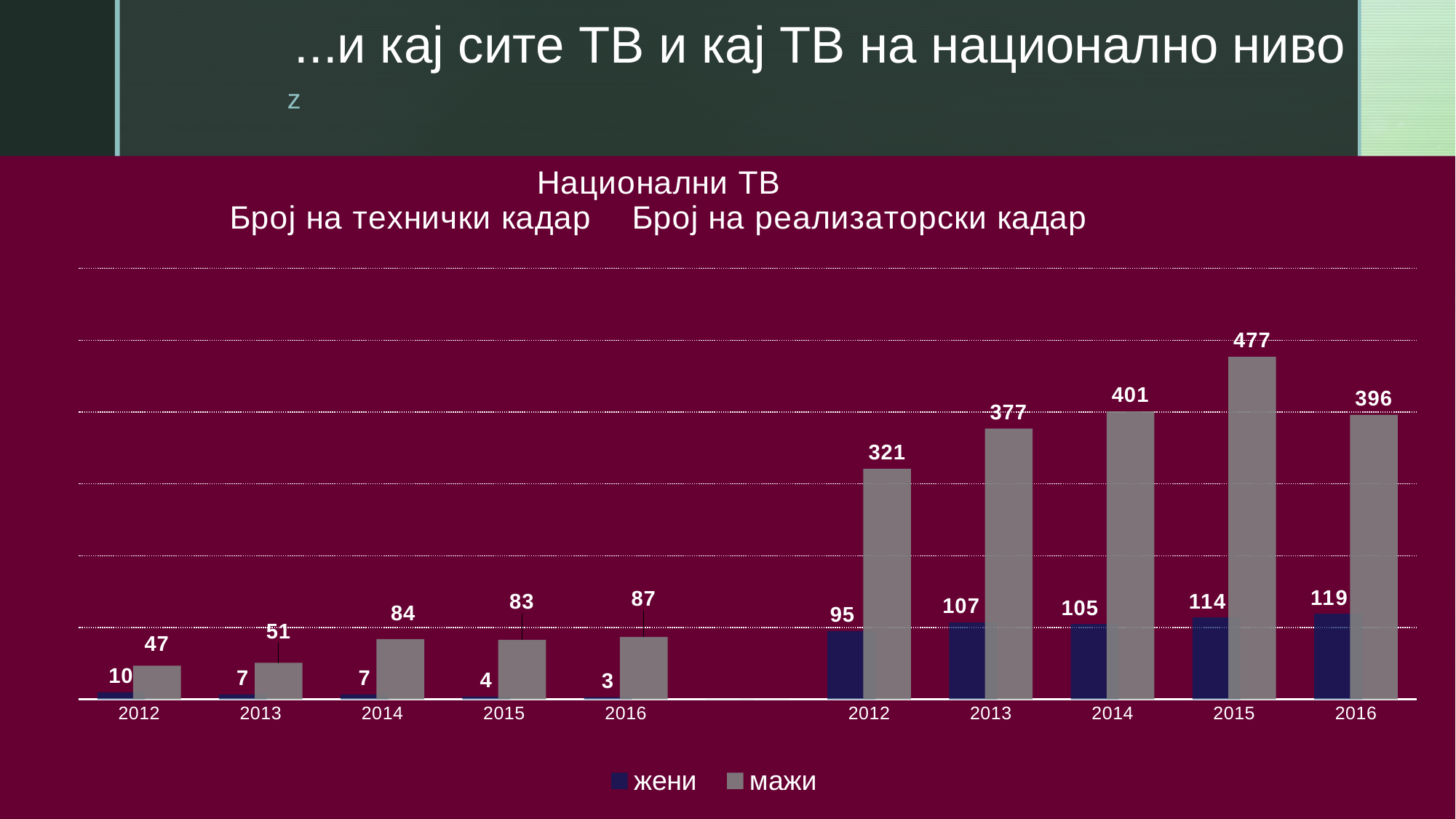

# ...и кај сите ТВ и кај ТВ на национално ниво

### Chart: Национални ТВ

Број на технички кадар		Број на реализаторски кадар

| Category | жени | мажи |
|---|---|---|
| 2012 | 10.0 | 47.0 |
| 2013 | 7.0 | 51.0 |
| 2014 | 7.0 | 84.0 |
| 2015 | 4.0 | 83.0 |
| 2016 | 3.0 | 87.0 |
|  | 0.0 | 0.0 |
| 2012 | 95.0 | 321.0 |
| 2013 | 107.0 | 377.0 |
| 2014 | 105.0 | 401.0 |
| 2015 | 114.0 | 477.0 |
| 2016 | 119.0 | 396.0 |